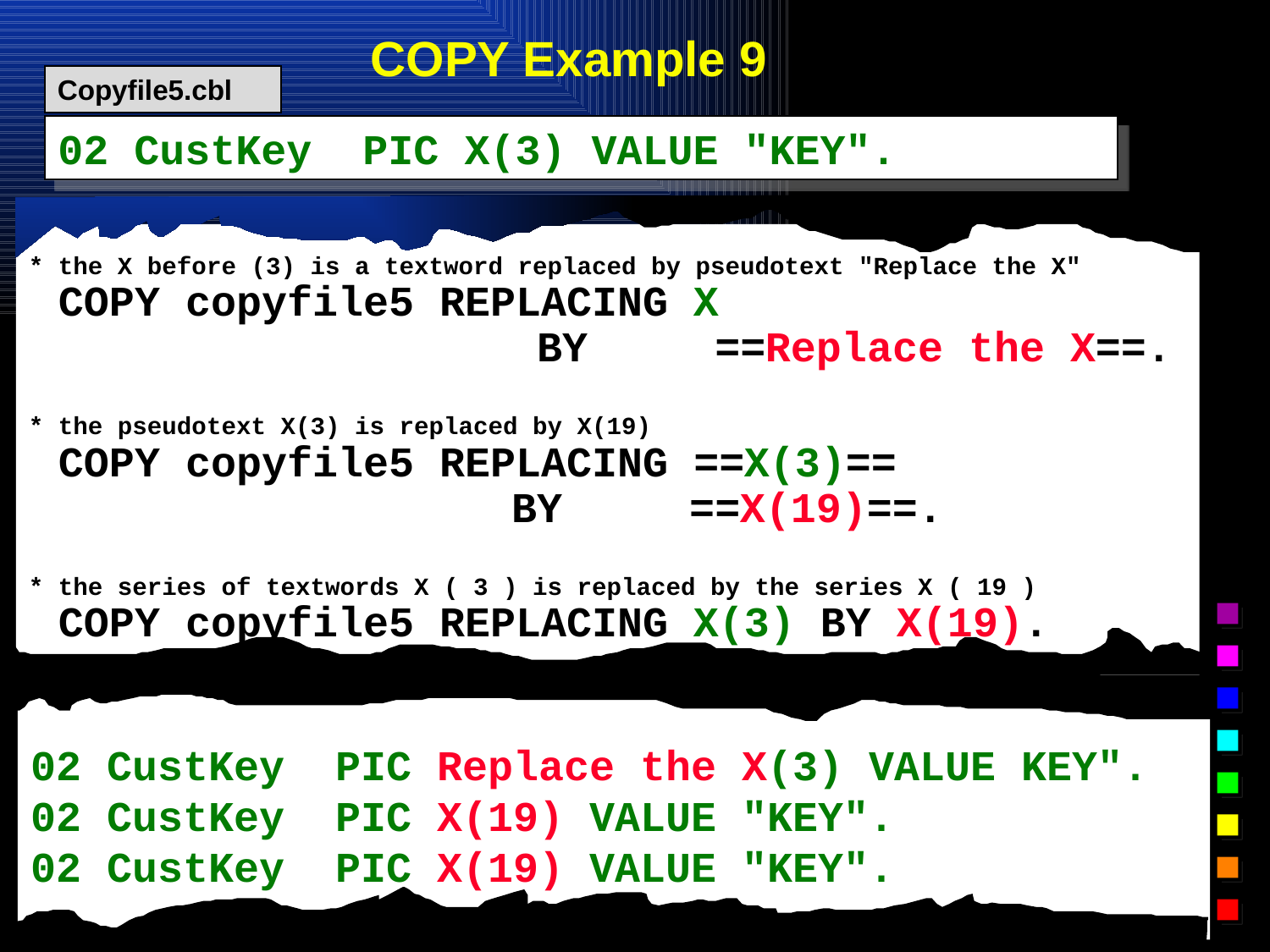

# COPY Example 9
Copyfile5.cbl
02 CustKey  PIC X(3) VALUE "KEY".

* the X before (3) is a textword replaced by pseudotext "Replace the X"
  COPY copyfile5 REPLACING X
                    BY     ==Replace the X==.
* the pseudotext X(3) is replaced by X(19)
  COPY copyfile5 REPLACING ==X(3)==
                   BY     ==X(19)==.
* the series of textwords X ( 3 ) is replaced by the series X ( 19 )
  COPY copyfile5 REPLACING X(3) BY X(19).

02 CustKey  PIC Replace the X(3) VALUE KEY".
02 CustKey  PIC X(19) VALUE "KEY".
02 CustKey  PIC X(19) VALUE "KEY".